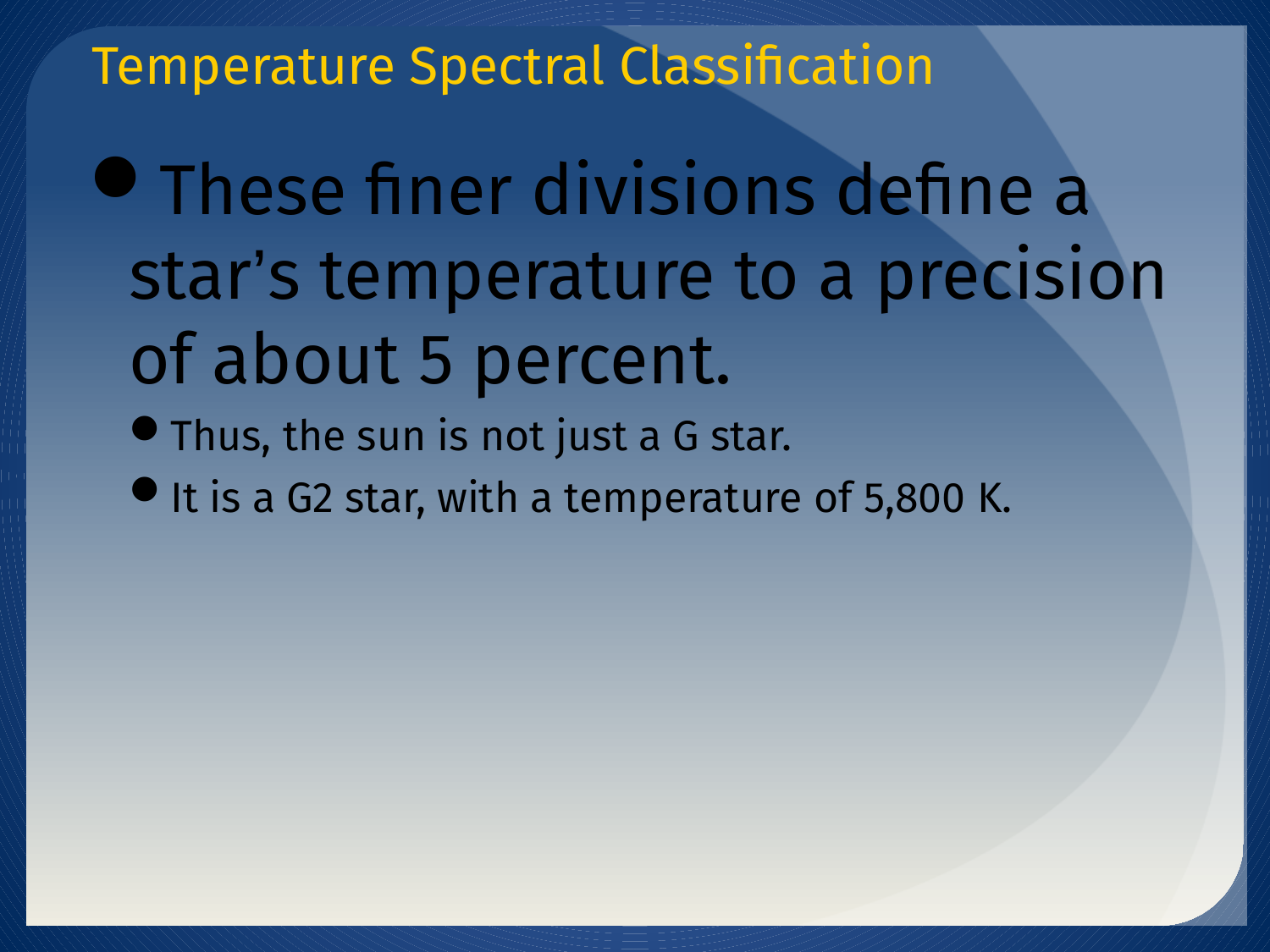

Temperature Spectral Classification
These finer divisions define a star’s temperature to a precision of about 5 percent.
Thus, the sun is not just a G star.
It is a G2 star, with a temperature of 5,800 K.